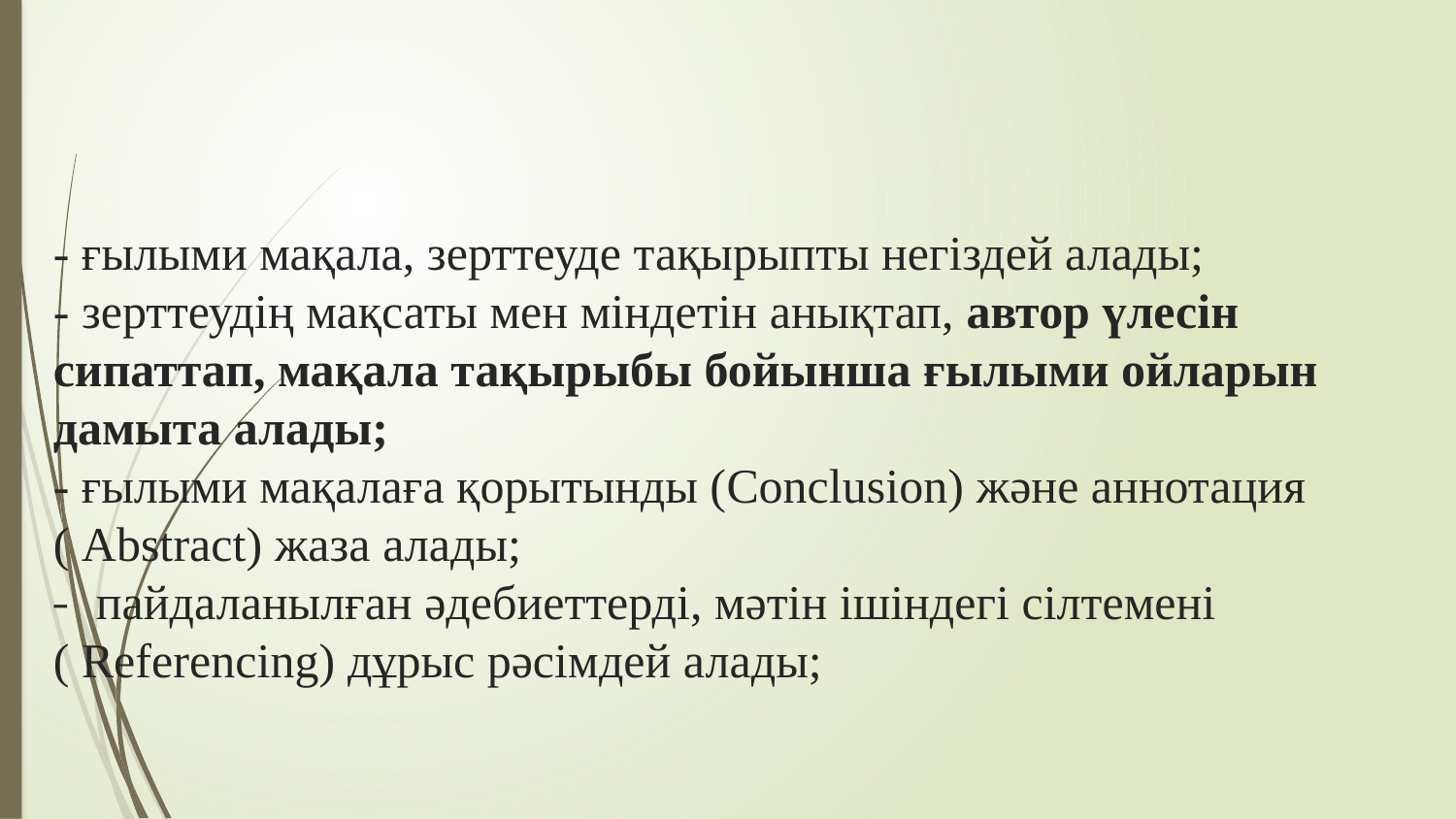

# - ғылыми мақала, зерттеуде тақырыпты негіздей алады; - зерттеудің мақсаты мен міндетін анықтап, автор үлесін сипаттап, мақала тақырыбы бойынша ғылыми ойларын дамыта алады; - ғылыми мақалаға қорытынды (Conclusion) және аннотация ( Abstract) жаза алады; -  пайдаланылған әдебиеттерді, мәтін ішіндегі сілтемені ( Referencing) дұрыс рәсімдей алады;